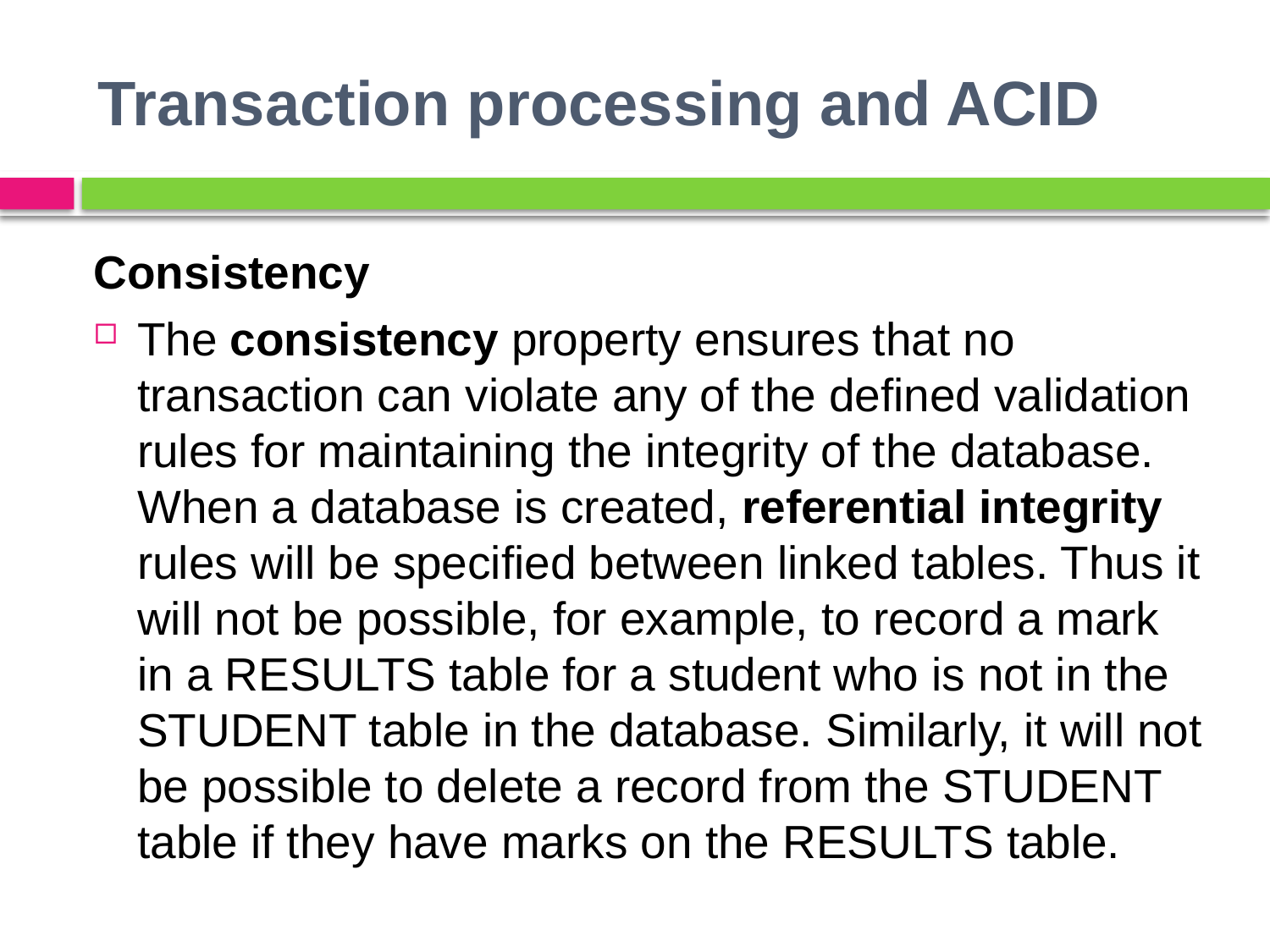

# Transaction processing and ACID
Consistency
The consistency property ensures that no transaction can violate any of the defined validation rules for maintaining the integrity of the database. When a database is created, referential integrity rules will be specified between linked tables. Thus it will not be possible, for example, to record a mark in a RESULTS table for a student who is not in the STUDENT table in the database. Similarly, it will not be possible to delete a record from the STUDENT table if they have marks on the RESULTS table.